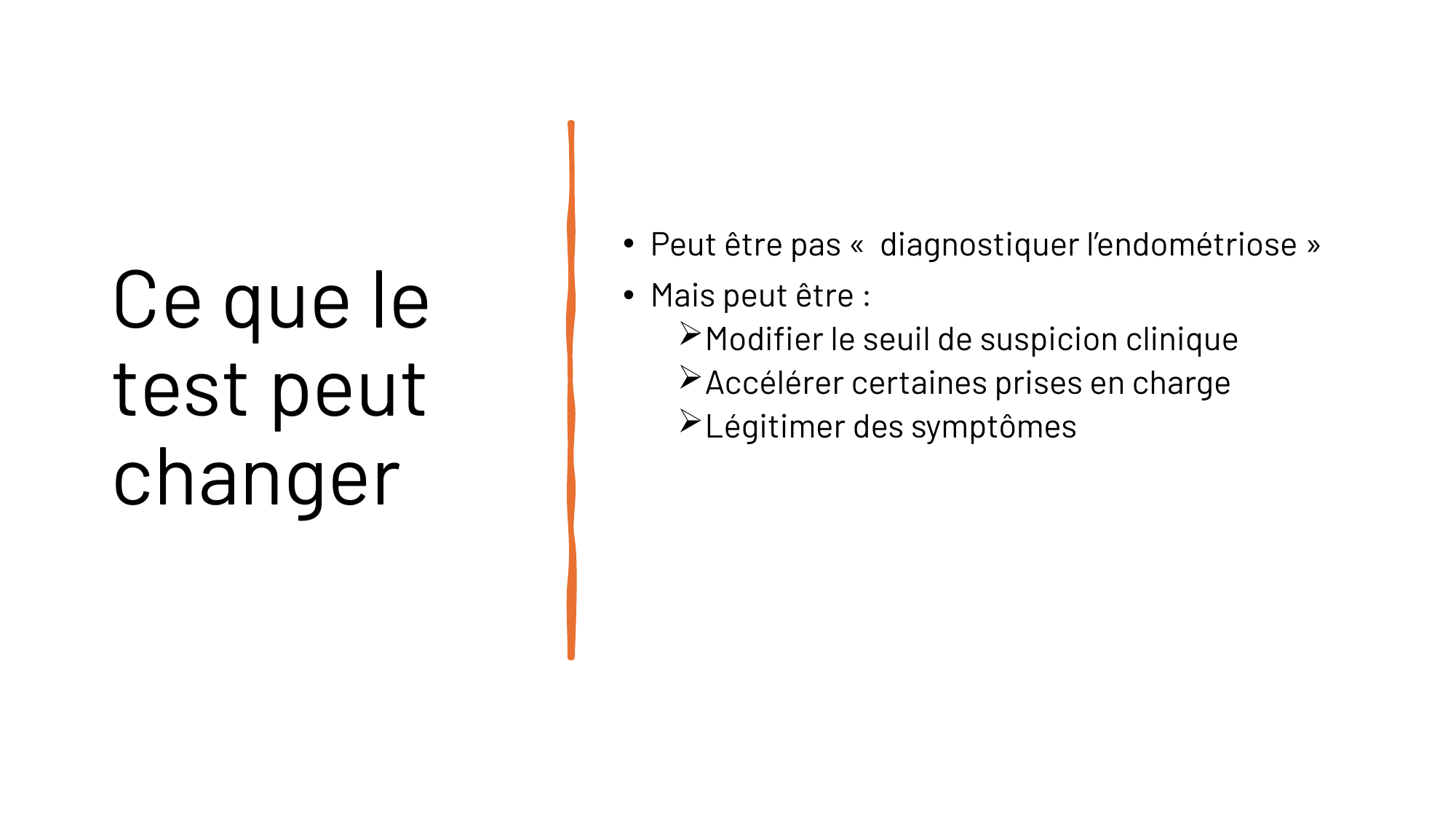

# Ce que le test peut changer
Peut être pas «  diagnostiquer l’endométriose »
Mais peut être :
Modifier le seuil de suspicion clinique
Accélérer certaines prises en charge
Légitimer des symptômes